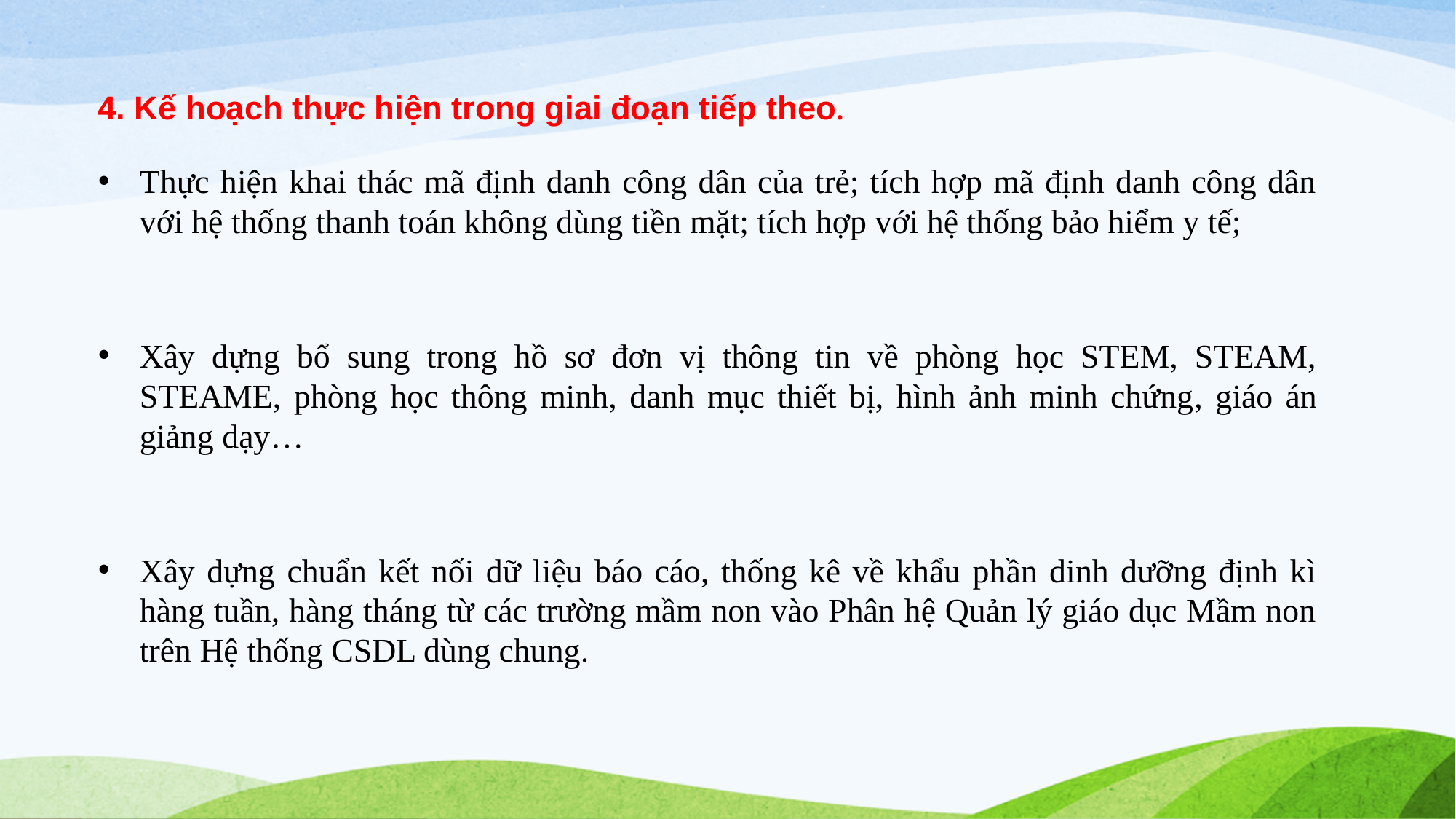

# 4. Kế hoạch thực hiện trong giai đoạn tiếp theo.
Thực hiện khai thác mã định danh công dân của trẻ; tích hợp mã định danh công dân với hệ thống thanh toán không dùng tiền mặt; tích hợp với hệ thống bảo hiểm y tế;

Xây dựng bổ sung trong hồ sơ đơn vị thông tin về phòng học STEM, STEAM, STEAME, phòng học thông minh, danh mục thiết bị, hình ảnh minh chứng, giáo án giảng dạy…

Xây dựng chuẩn kết nối dữ liệu báo cáo, thống kê về khẩu phần dinh dưỡng định kì hàng tuần, hàng tháng từ các trường mầm non vào Phân hệ Quản lý giáo dục Mầm non trên Hệ thống CSDL dùng chung.